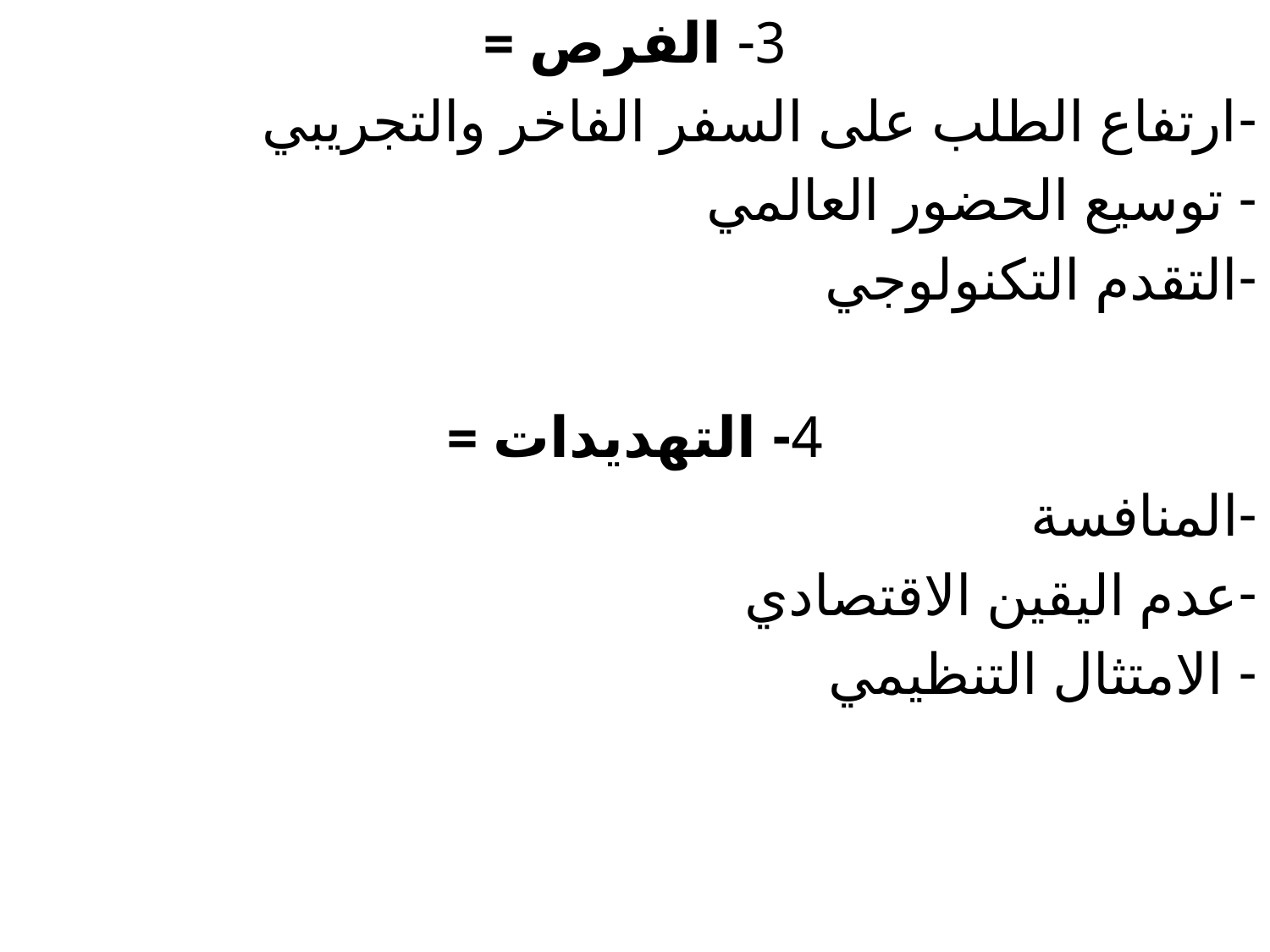

3- الفرص =
ارتفاع الطلب على السفر الفاخر والتجريبي
 توسيع الحضور العالمي
التقدم التكنولوجي

4- التهديدات =
المنافسة
عدم اليقين الاقتصادي
 الامتثال التنظيمي

#